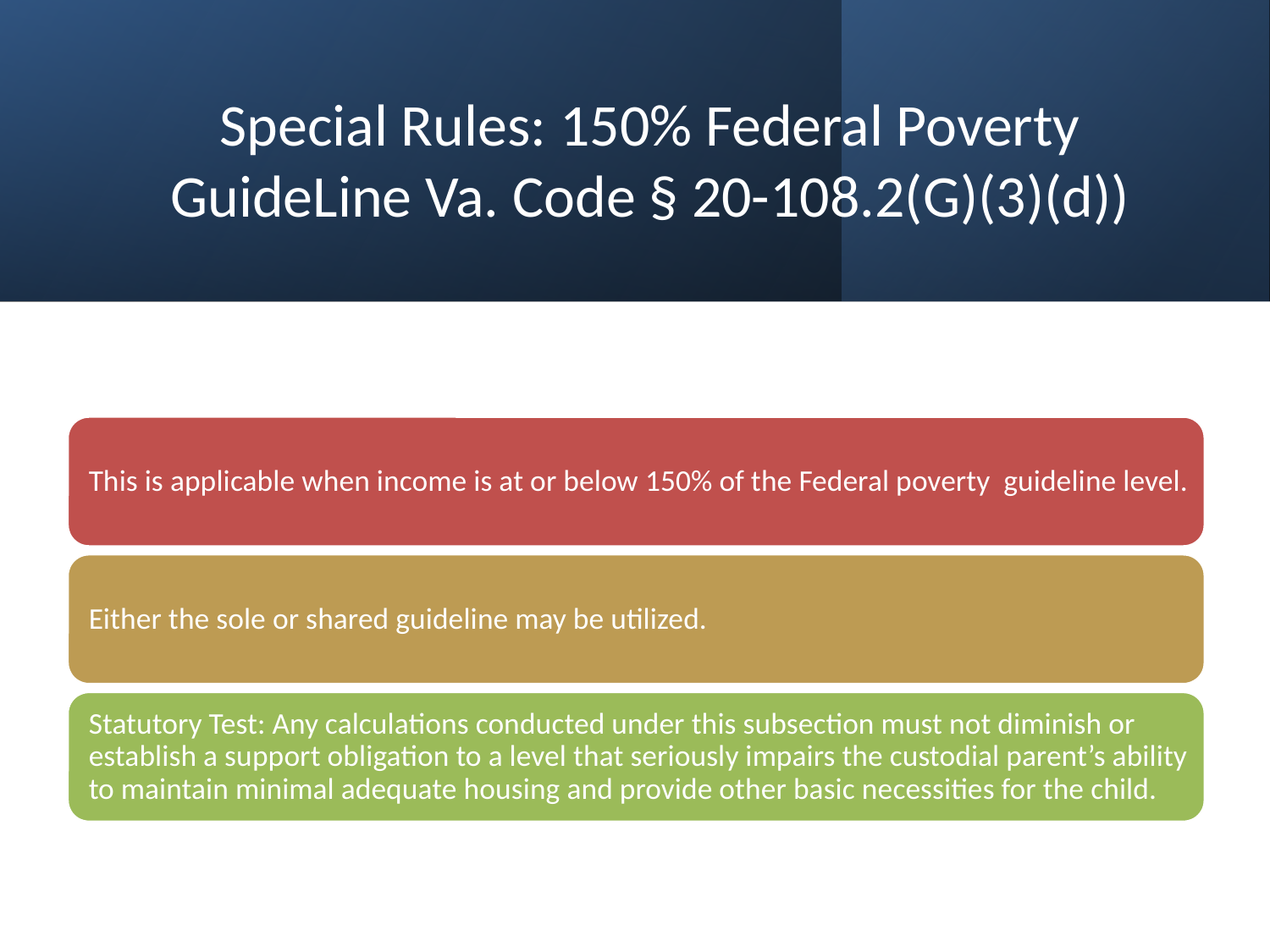

# Special Rules: 150% Federal Poverty GuideLine Va. Code § 20-108.2(G)(3)(d))
This is applicable when income is at or below 150% of the Federal poverty  guideline level.
Either the sole or shared guideline may be utilized.
Statutory Test: Any calculations conducted under this subsection must not diminish or establish a support obligation to a level that seriously impairs the custodial parent’s ability to maintain minimal adequate housing and provide other basic necessities for the child.